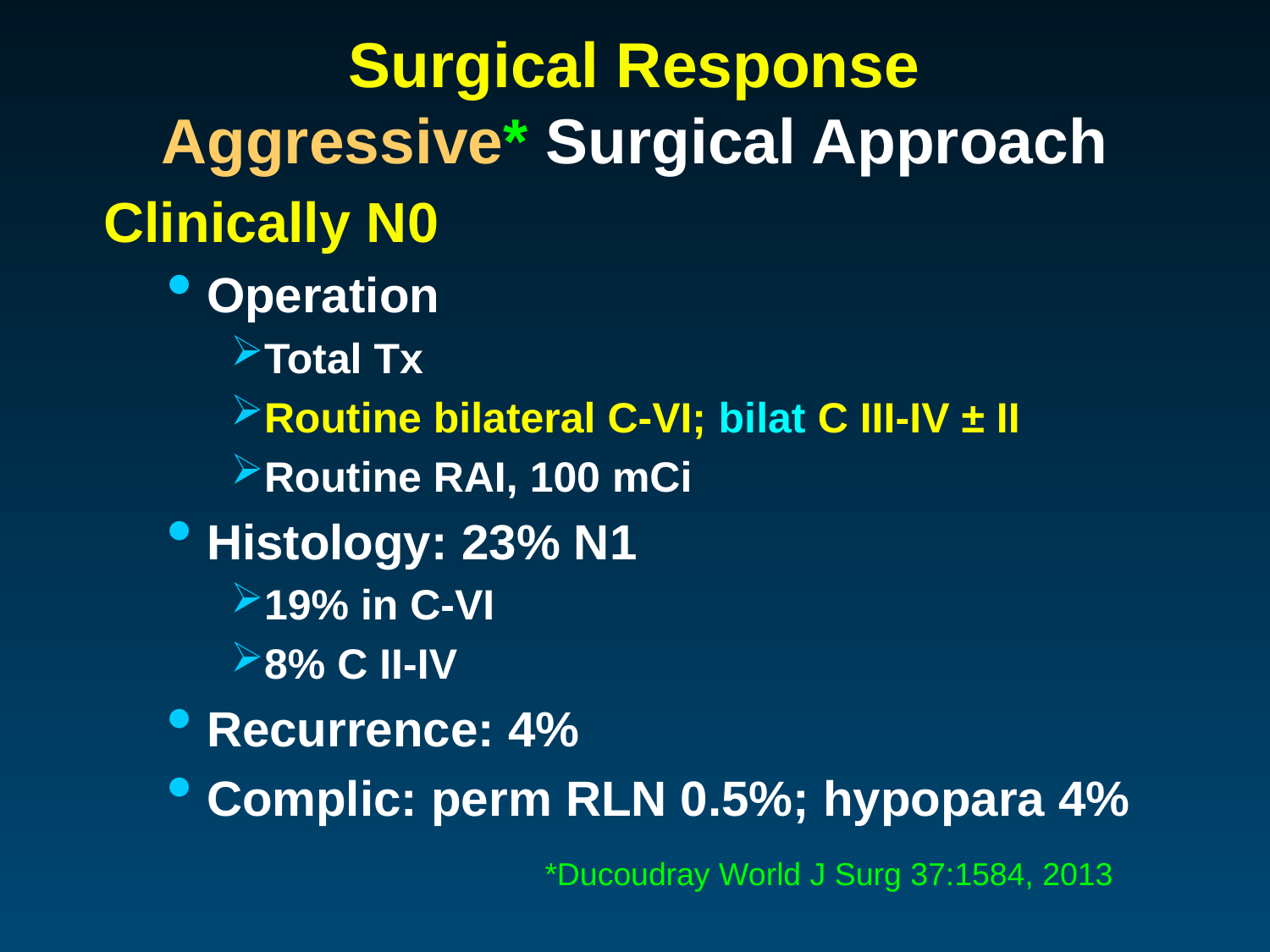

# Surgical Response Aggressive* Surgical Approach
Clinically N0
Operation
Total Tx
Routine bilateral C-VI; bilat C III-IV ± II
Routine RAI, 100 mCi
Histology: 23% N1
19% in C-VI
8% C II-IV
Recurrence: 4%
Complic: perm RLN 0.5%; hypopara 4%
*Ducoudray World J Surg 37:1584, 2013